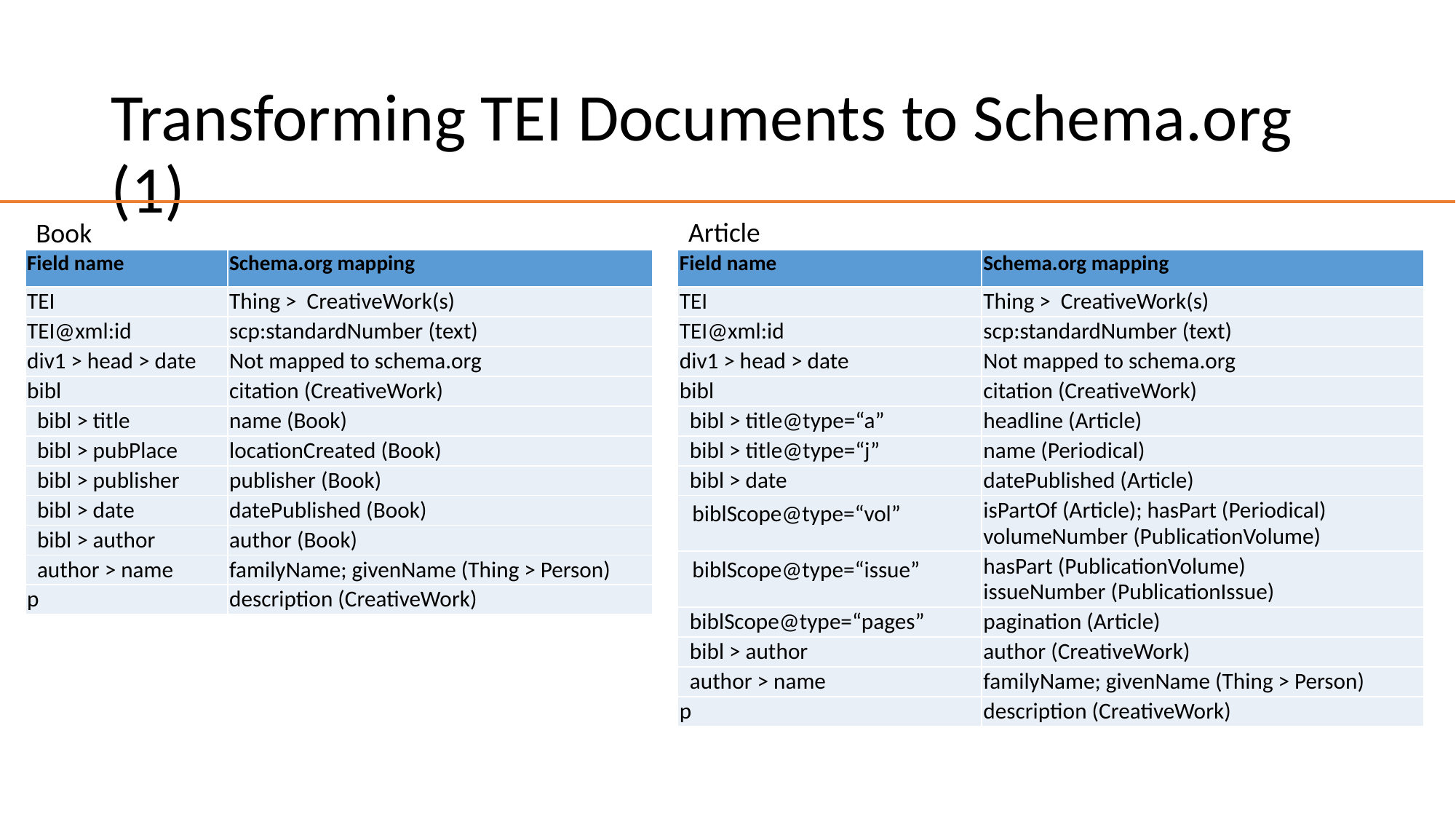

# Transforming TEI Documents to Schema.org (1)
Article
Book
| Field name | Schema.org mapping |
| --- | --- |
| TEI | Thing > CreativeWork(s) |
| TEI@xml:id | scp:standardNumber (text) |
| div1 > head > date | Not mapped to schema.org |
| bibl | citation (CreativeWork) |
| bibl > title | name (Book) |
| bibl > pubPlace | locationCreated (Book) |
| bibl > publisher | publisher (Book) |
| bibl > date | datePublished (Book) |
| bibl > author | author (Book) |
| author > name | familyName; givenName (Thing > Person) |
| p | description (CreativeWork) |
| Field name | Schema.org mapping |
| --- | --- |
| TEI | Thing > CreativeWork(s) |
| TEI@xml:id | scp:standardNumber (text) |
| div1 > head > date | Not mapped to schema.org |
| bibl | citation (CreativeWork) |
| bibl > title@type=“a” | headline (Article) |
| bibl > title@type=“j” | name (Periodical) |
| bibl > date | datePublished (Article) |
| biblScope@type=“vol” | isPartOf (Article); hasPart (Periodical) volumeNumber (PublicationVolume) |
| biblScope@type=“issue” | hasPart (PublicationVolume) issueNumber (PublicationIssue) |
| biblScope@type=“pages” | pagination (Article) |
| bibl > author | author (CreativeWork) |
| author > name | familyName; givenName (Thing > Person) |
| p | description (CreativeWork) |